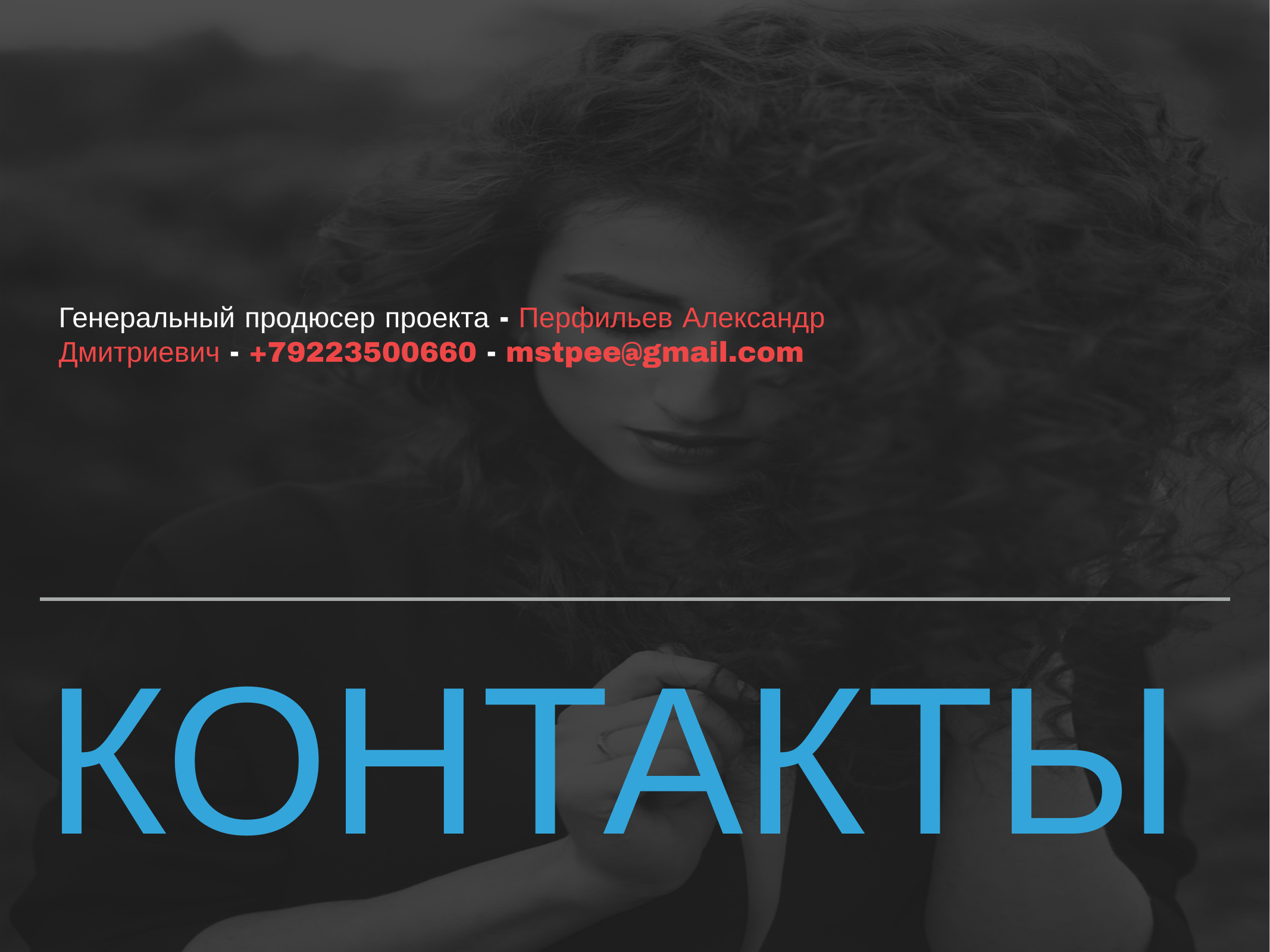

Генеральный продюсер проекта - Перфильев Александр Дмитриевич - +79223500660 - mstpee@gmail.com

# КОНТАКТЫ